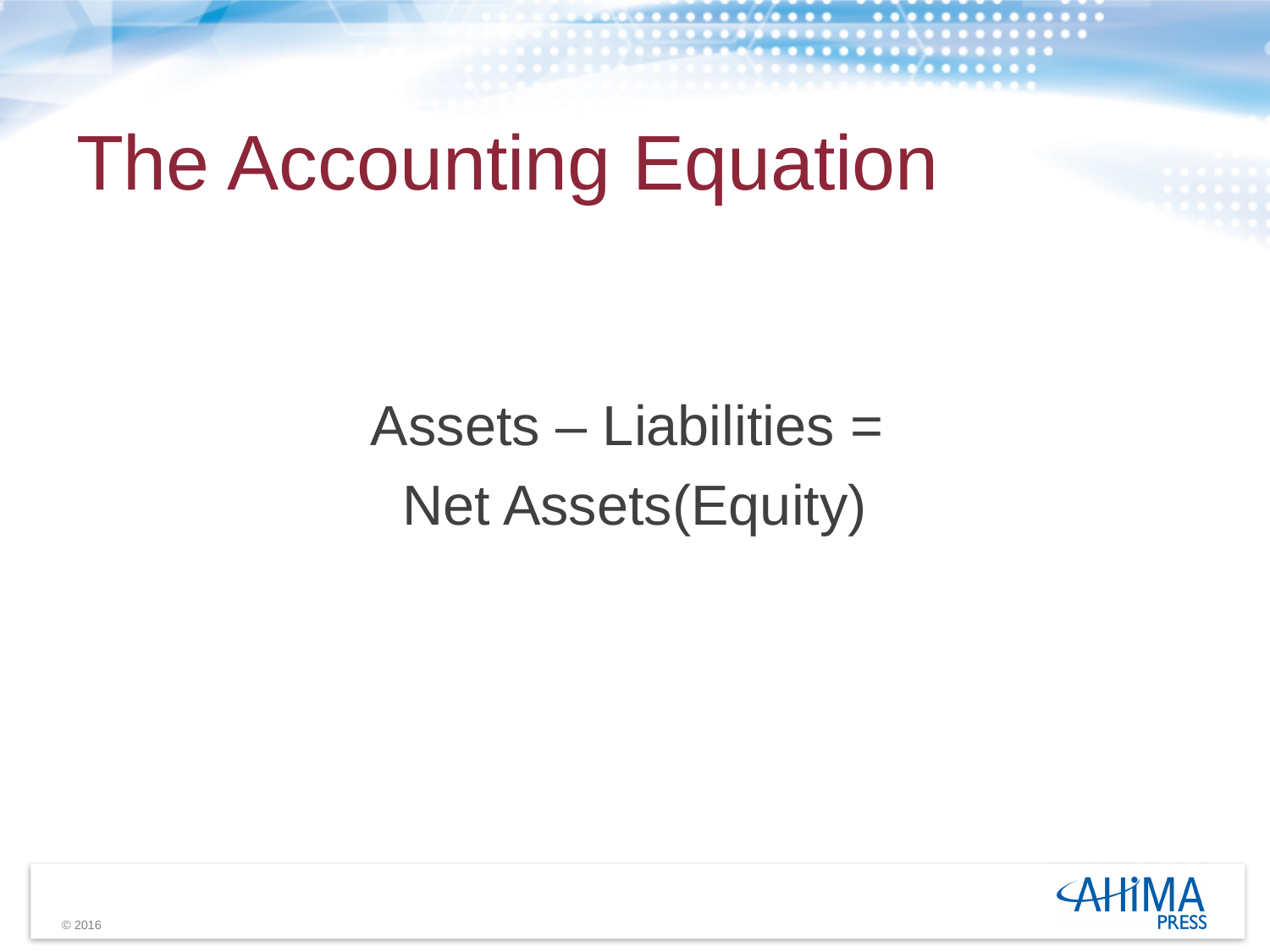

# The Accounting Equation

Assets – Liabilities =
Net Assets(Equity)